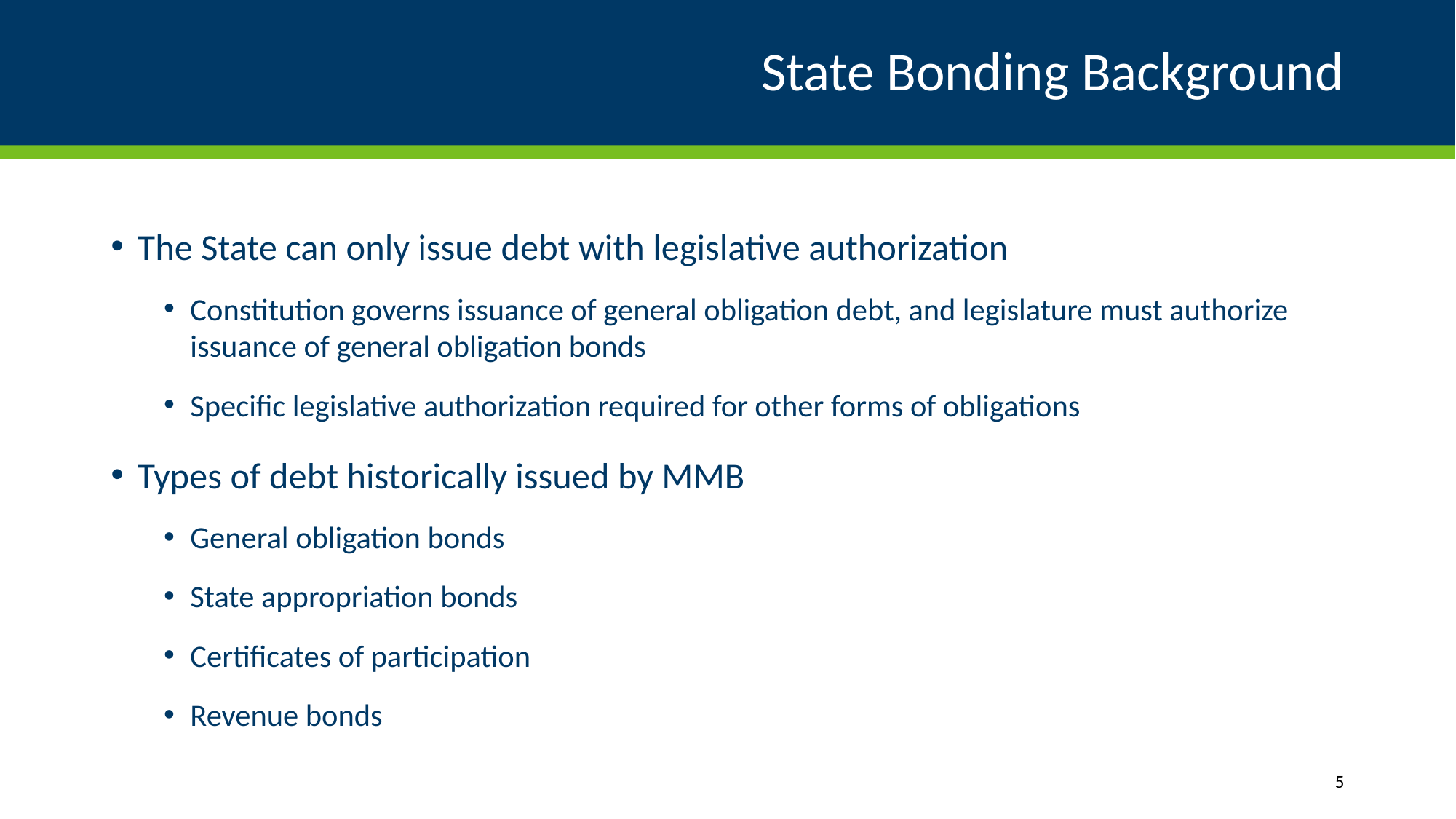

# State Bonding Background
The State can only issue debt with legislative authorization
Constitution governs issuance of general obligation debt, and legislature must authorize issuance of general obligation bonds
Specific legislative authorization required for other forms of obligations
Types of debt historically issued by MMB
General obligation bonds
State appropriation bonds
Certificates of participation
Revenue bonds
5